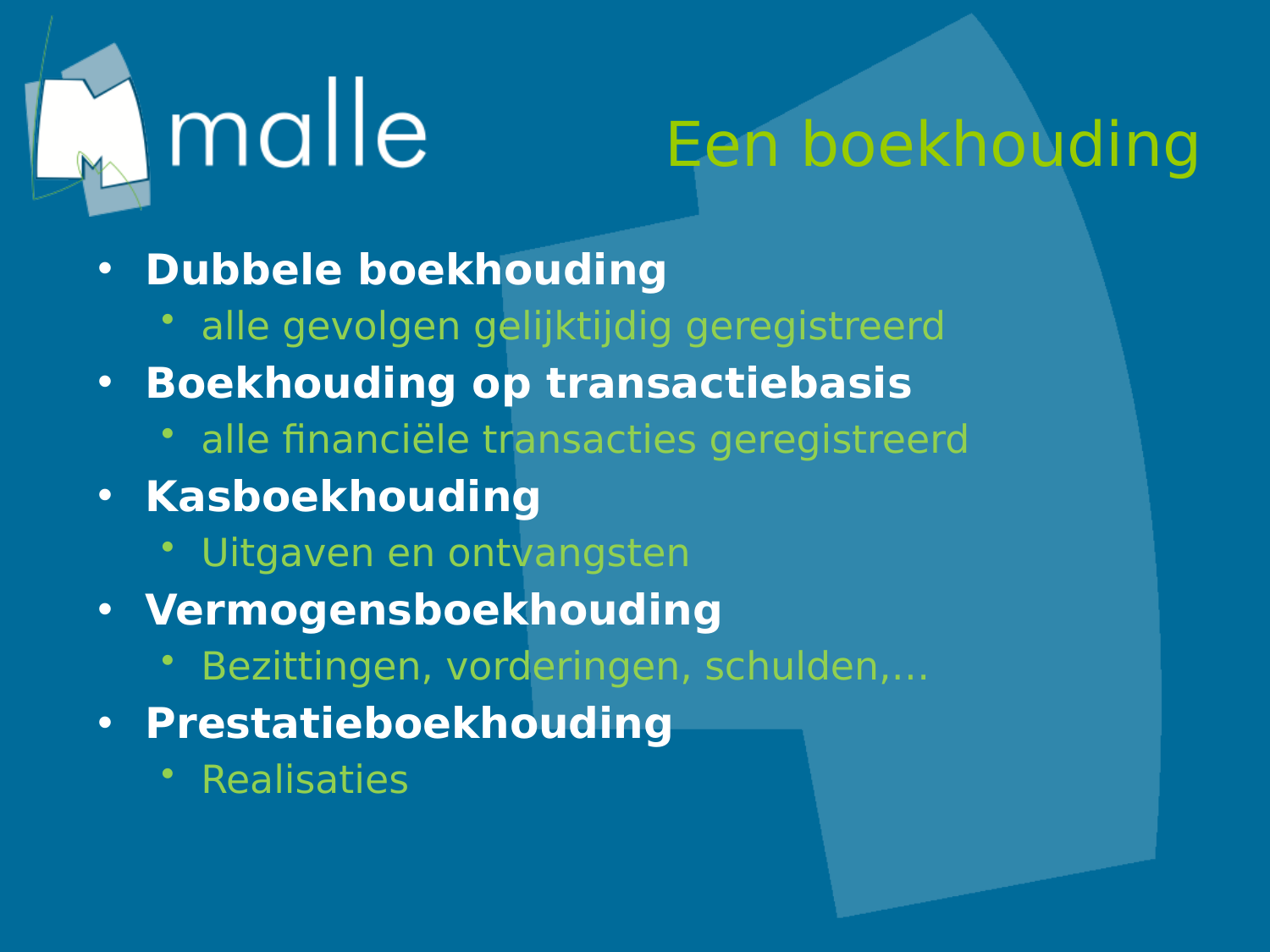

# Een boekhouding
Dubbele boekhouding
alle gevolgen gelijktijdig geregistreerd
Boekhouding op transactiebasis
alle financiële transacties geregistreerd
Kasboekhouding
Uitgaven en ontvangsten
Vermogensboekhouding
Bezittingen, vorderingen, schulden,…
Prestatieboekhouding
Realisaties